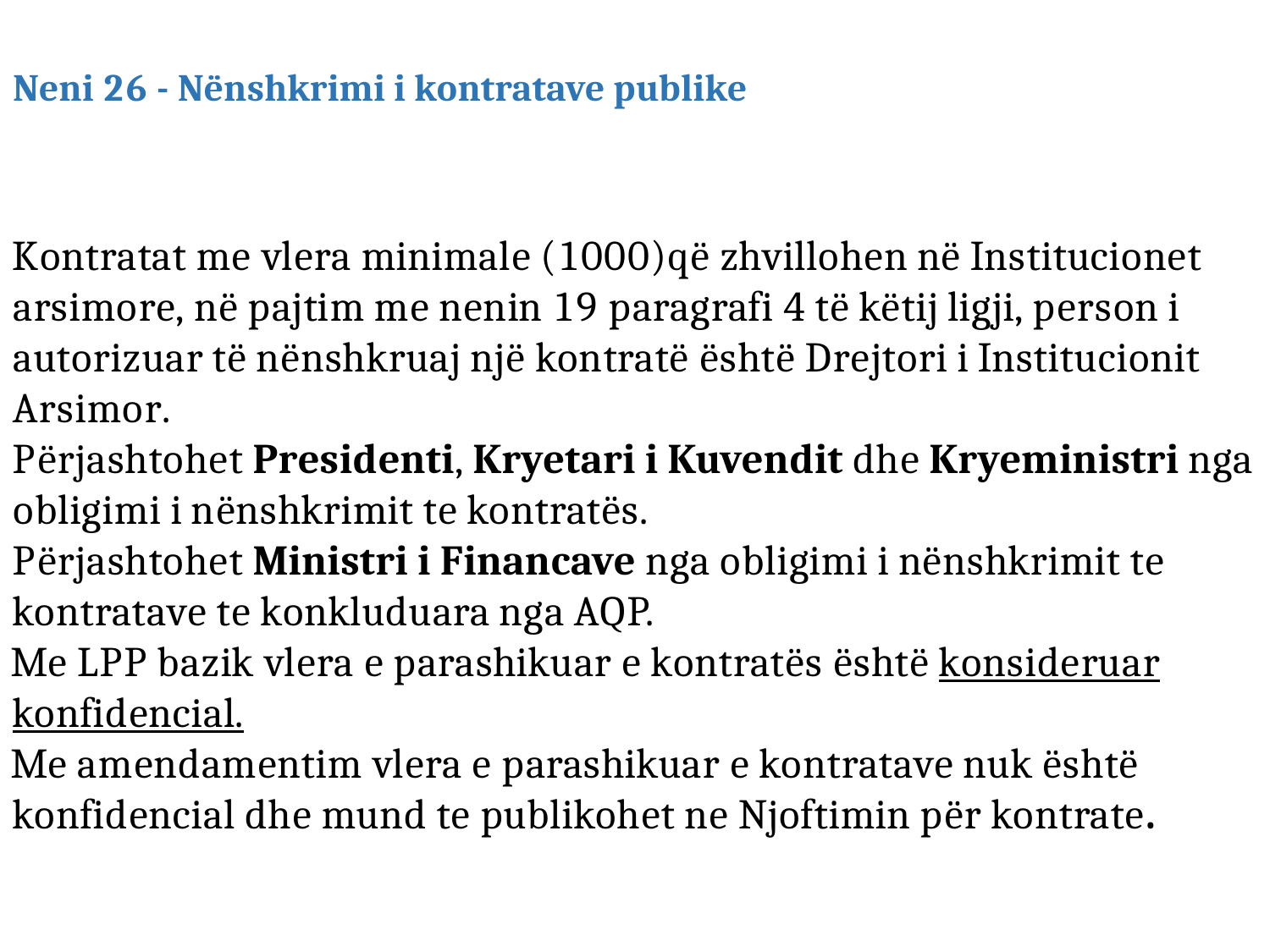

Neni 26 - Nënshkrimi i kontratave publike
Kontratat me vlera minimale (1000)që zhvillohen në Institucionet arsimore, në pajtim me nenin 19 paragrafi 4 të këtij ligji, person i autorizuar të nënshkruaj një kontratë është Drejtori i Institucionit Arsimor.
Përjashtohet Presidenti, Kryetari i Kuvendit dhe Kryeministri nga obligimi i nënshkrimit te kontratës.
Përjashtohet Ministri i Financave nga obligimi i nënshkrimit te kontratave te konkluduara nga AQP.
Me LPP bazik vlera e parashikuar e kontratës është konsideruar konfidencial.
Me amendamentim vlera e parashikuar e kontratave nuk është konfidencial dhe mund te publikohet ne Njoftimin për kontrate.